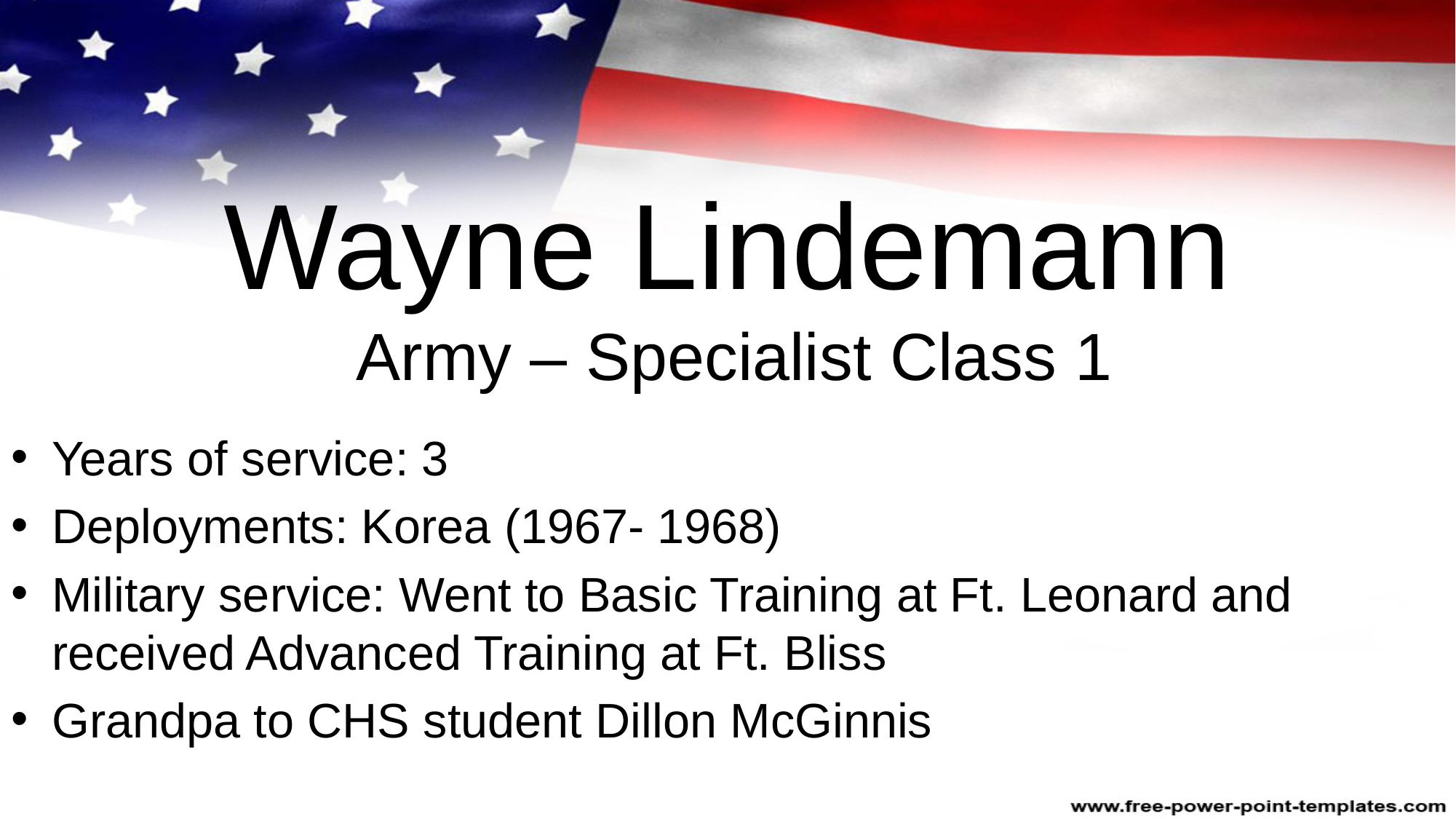

# Wayne Lindemann Army – Specialist Class 1
Years of service: 3
Deployments: Korea (1967- 1968)
Military service: Went to Basic Training at Ft. Leonard and received Advanced Training at Ft. Bliss
Grandpa to CHS student Dillon McGinnis